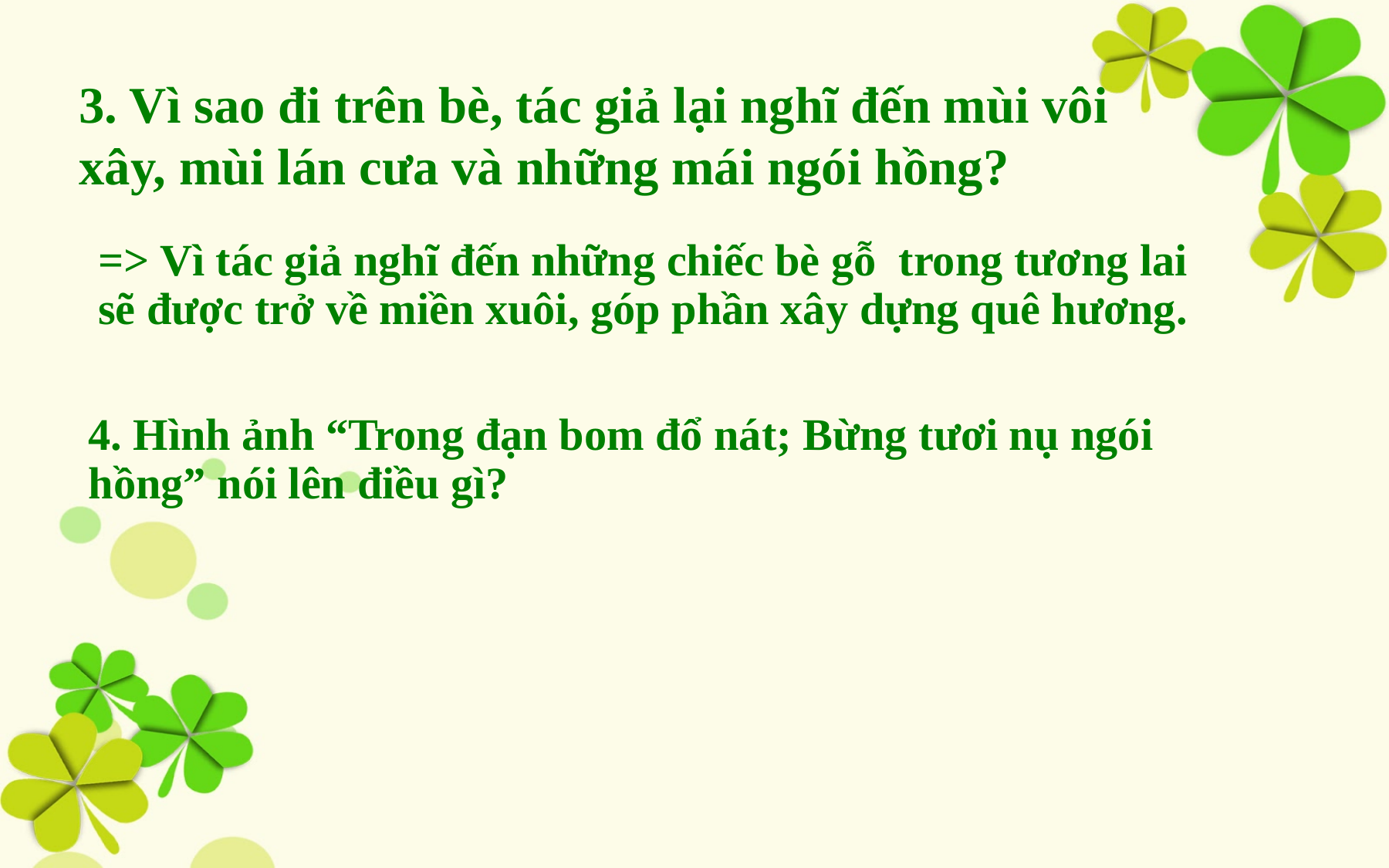

3. Vì sao đi trên bè, tác giả lại nghĩ đến mùi vôi xây, mùi lán cưa và những mái ngói hồng?

=> Vì tác giả nghĩ đến những chiếc bè gỗ  trong tương lai sẽ được trở về miền xuôi, góp phần xây dựng quê hương.

4. Hình ảnh “Trong đạn bom đổ nát; Bừng tươi nụ ngói hồng” nói lên điều gì?